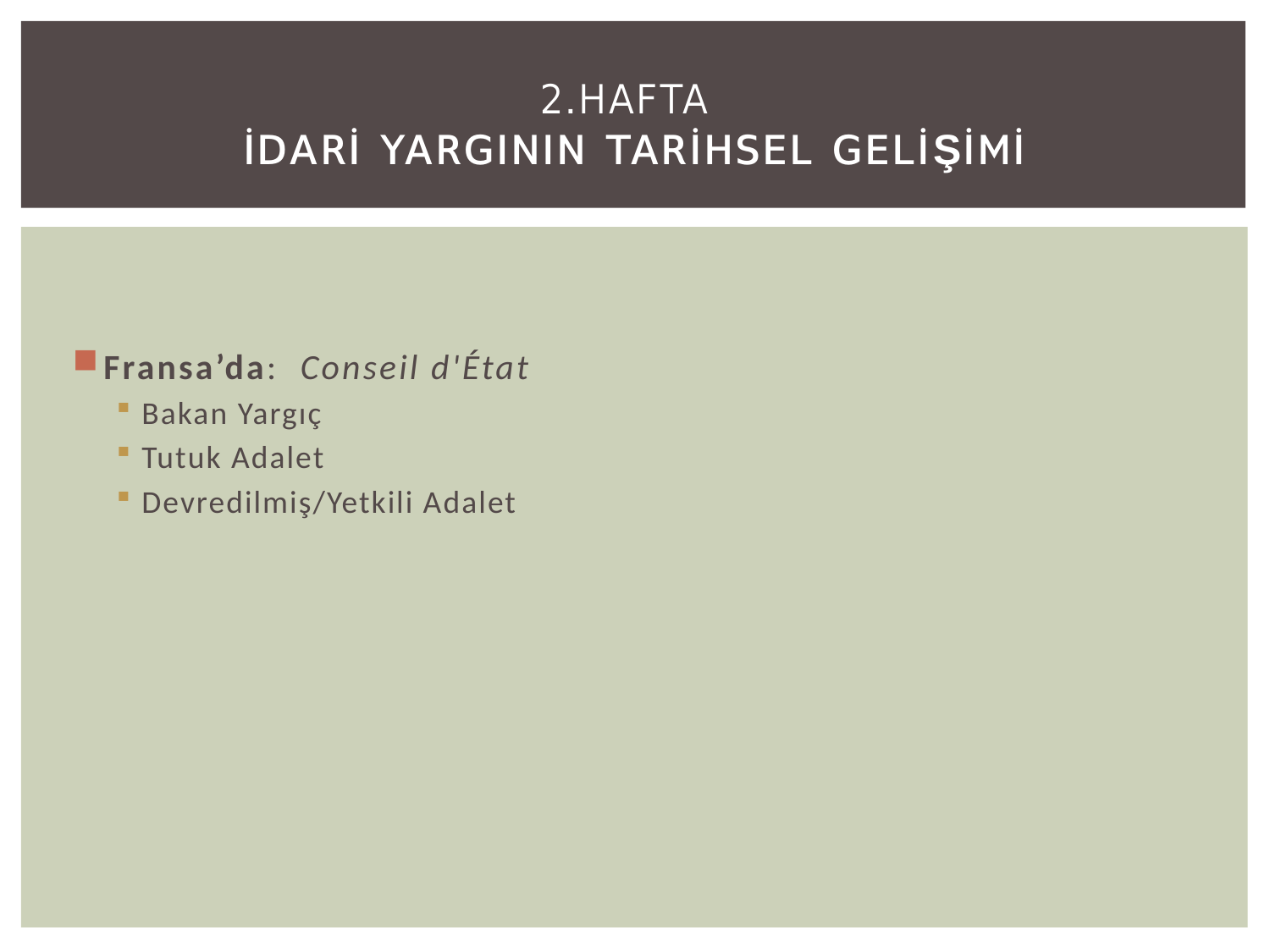

# 2.Hafta İDARİ YARGININ TARİHSEL GELİŞİMİ

Fransa’da:  Conseil d'État
Bakan Yargıç
Tutuk Adalet
Devredilmiş/Yetkili Adalet